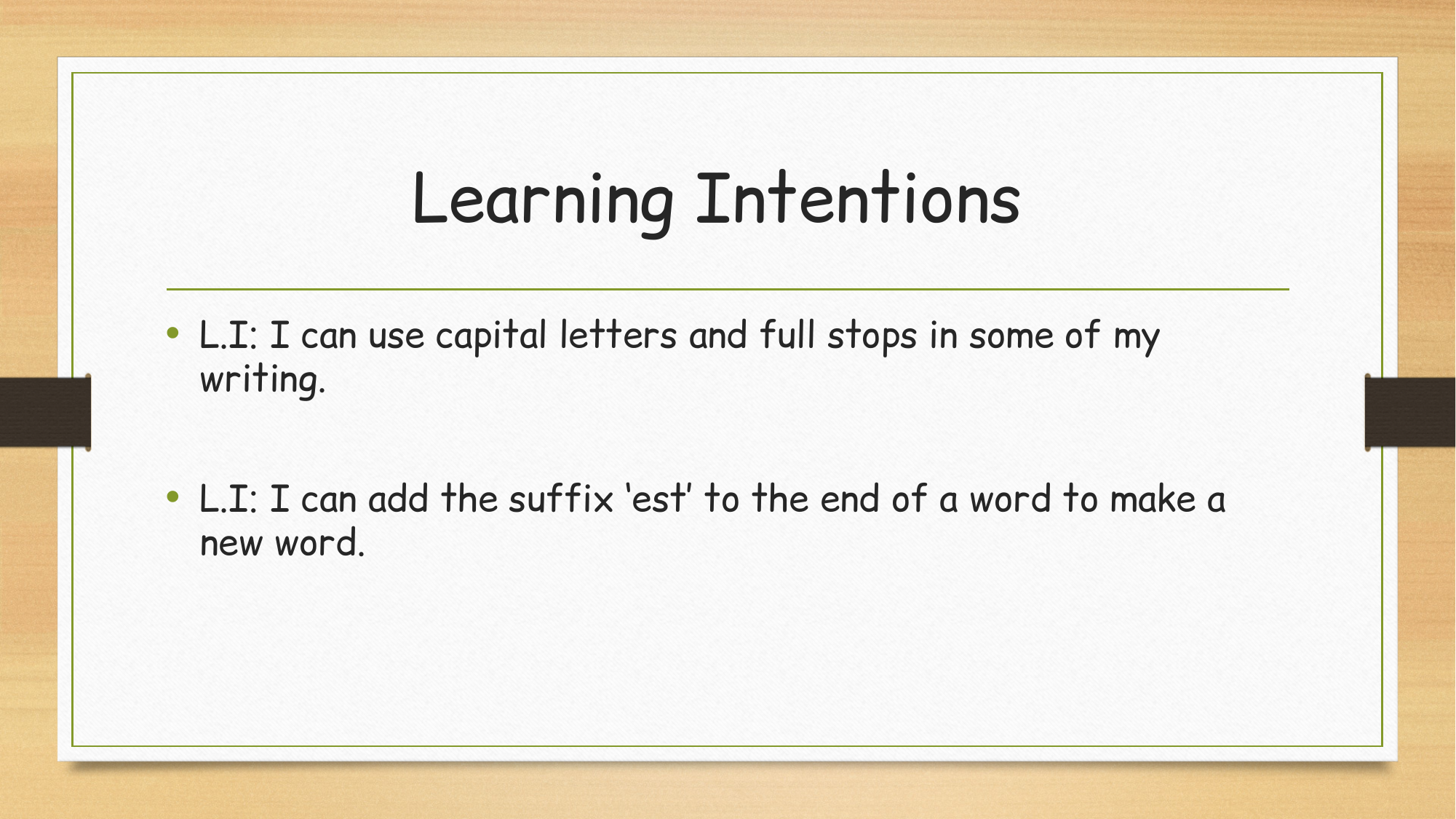

# Learning Intentions
L.I: I can use capital letters and full stops in some of my writing.

L.I: I can add the suffix ‘est’ to the end of a word to make a new word.